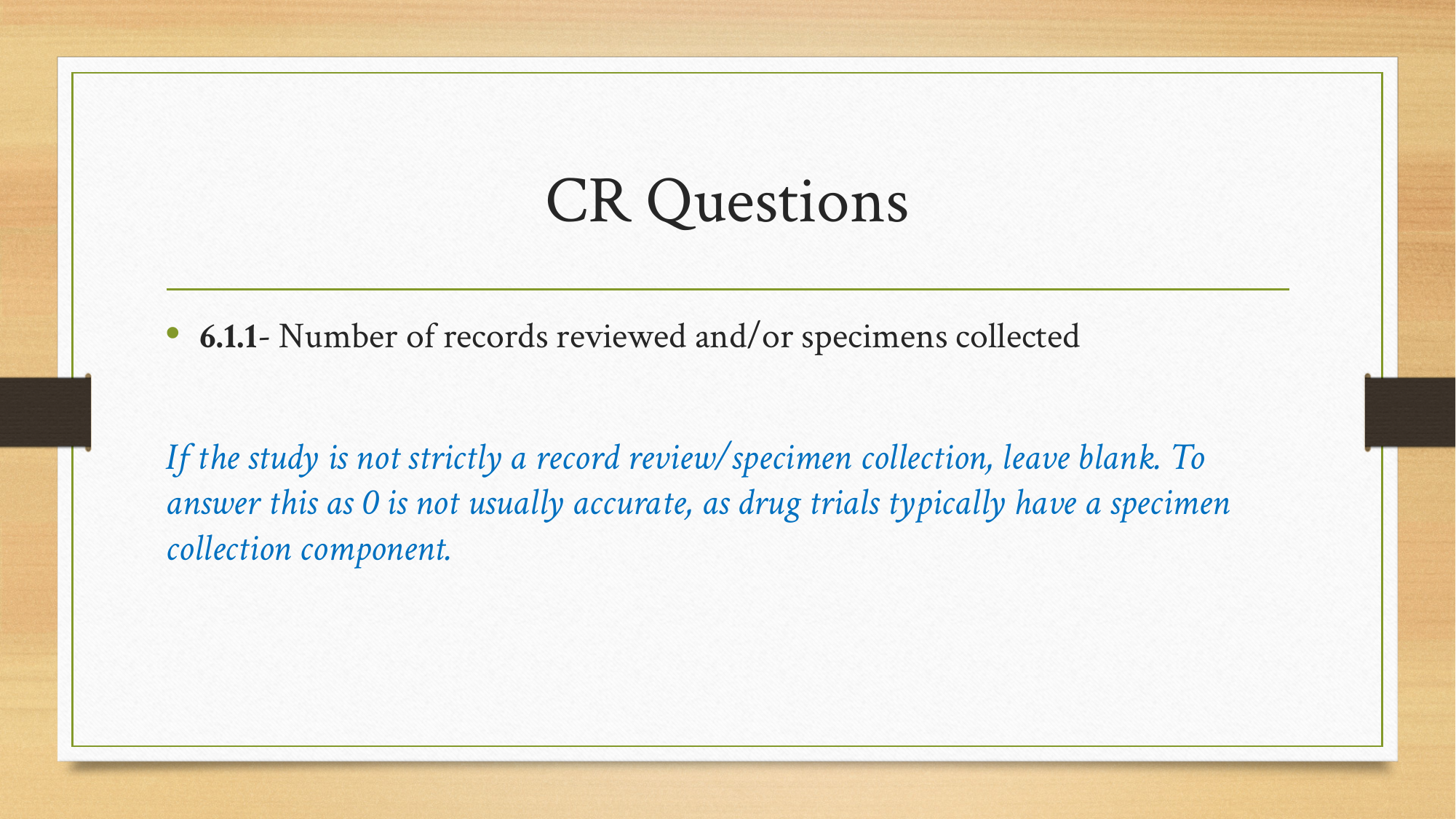

# CR Questions
6.1.1- Number of records reviewed and/or specimens collected

If the study is not strictly a record review/specimen collection, leave blank. To answer this as 0 is not usually accurate, as drug trials typically have a specimen collection component.